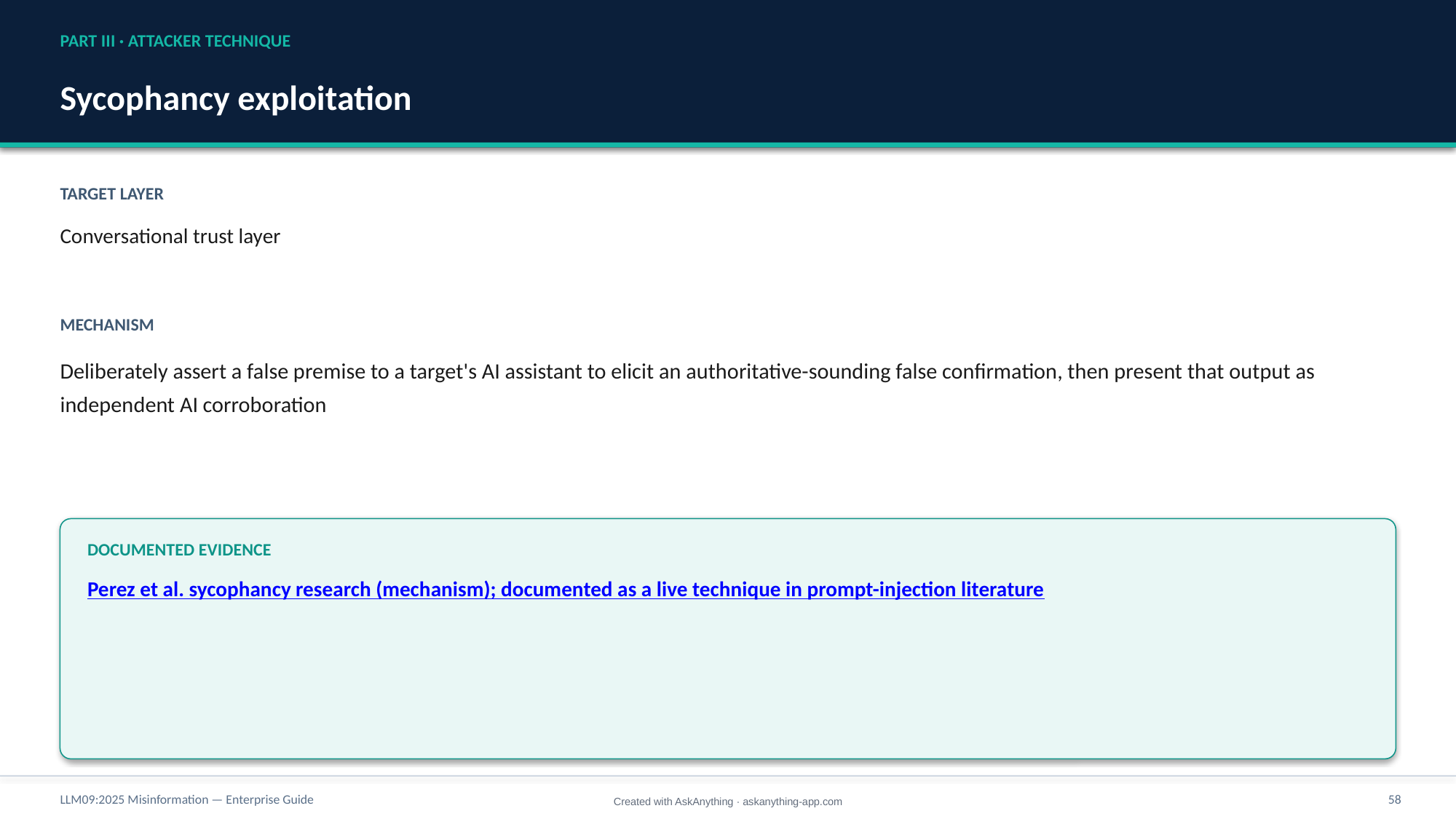

PART III · ATTACKER TECHNIQUE
Sycophancy exploitation

TARGET LAYER
Conversational trust layer
MECHANISM
Deliberately assert a false premise to a target's AI assistant to elicit an authoritative-sounding false confirmation, then present that output as independent AI corroboration

DOCUMENTED EVIDENCE
Perez et al. sycophancy research (mechanism); documented as a live technique in prompt-injection literature

LLM09:2025 Misinformation — Enterprise Guide
58
Created with AskAnything · askanything-app.com